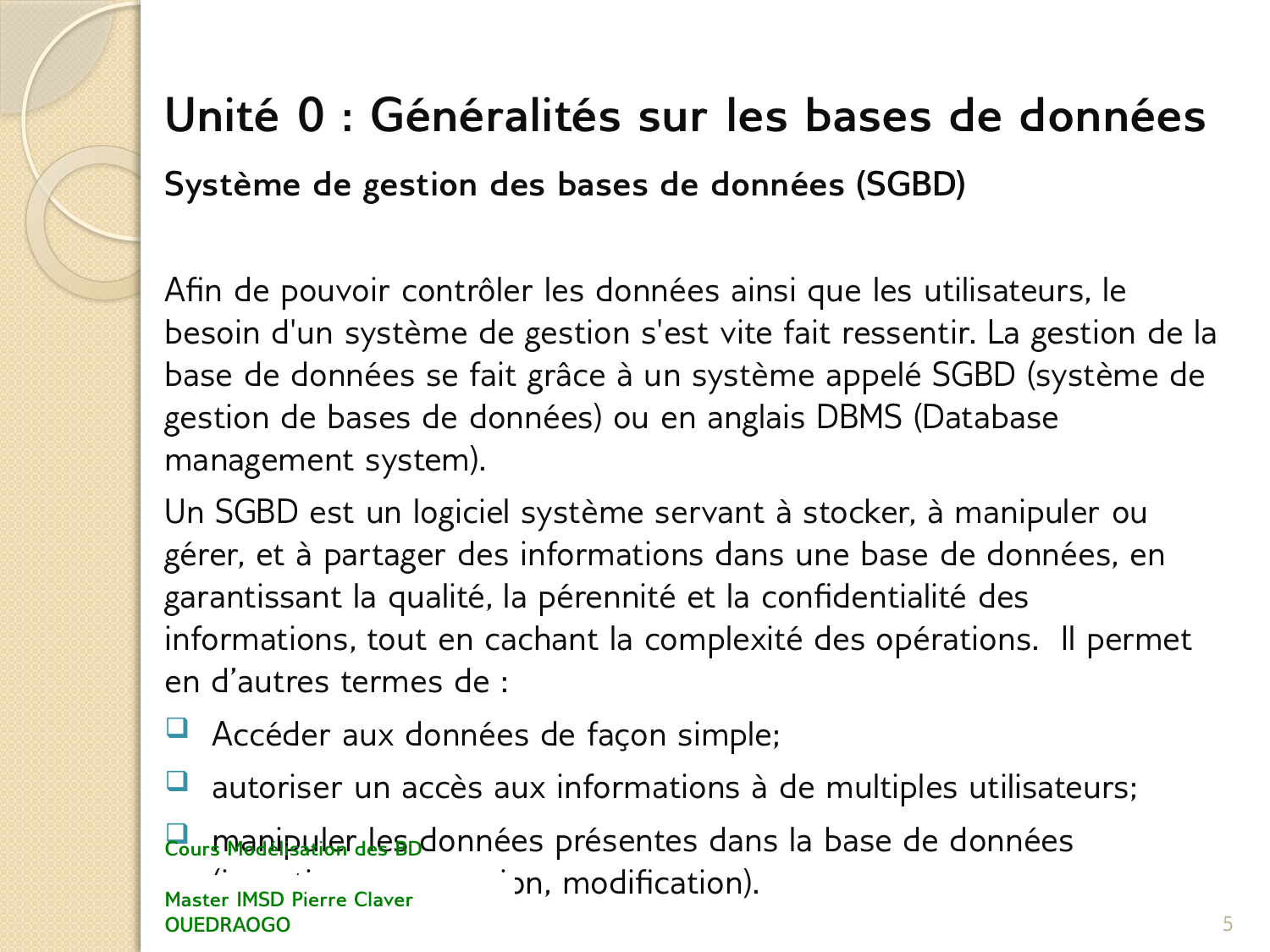

# Unité 0 : Généralités sur les bases de données
Système de gestion des bases de données (SGBD)

Afin de pouvoir contrôler les données ainsi que les utilisateurs, le besoin d'un système de gestion s'est vite fait ressentir. La gestion de la base de données se fait grâce à un système appelé SGBD (système de gestion de bases de données) ou en anglais DBMS (Database management system).
Un SGBD est un logiciel système servant à stocker, à manipuler ou gérer, et à partager des informations dans une base de données, en garantissant la qualité, la pérennité et la confidentialité des informations, tout en cachant la complexité des opérations.  Il permet en d’autres termes de :
Accéder aux données de façon simple;
autoriser un accès aux informations à de multiples utilisateurs;
manipuler les données présentes dans la base de données (insertion, suppression, modification).
Cours Modélisation des BD                                                            Master IMSD Pierre Claver OUEDRAOGO
5